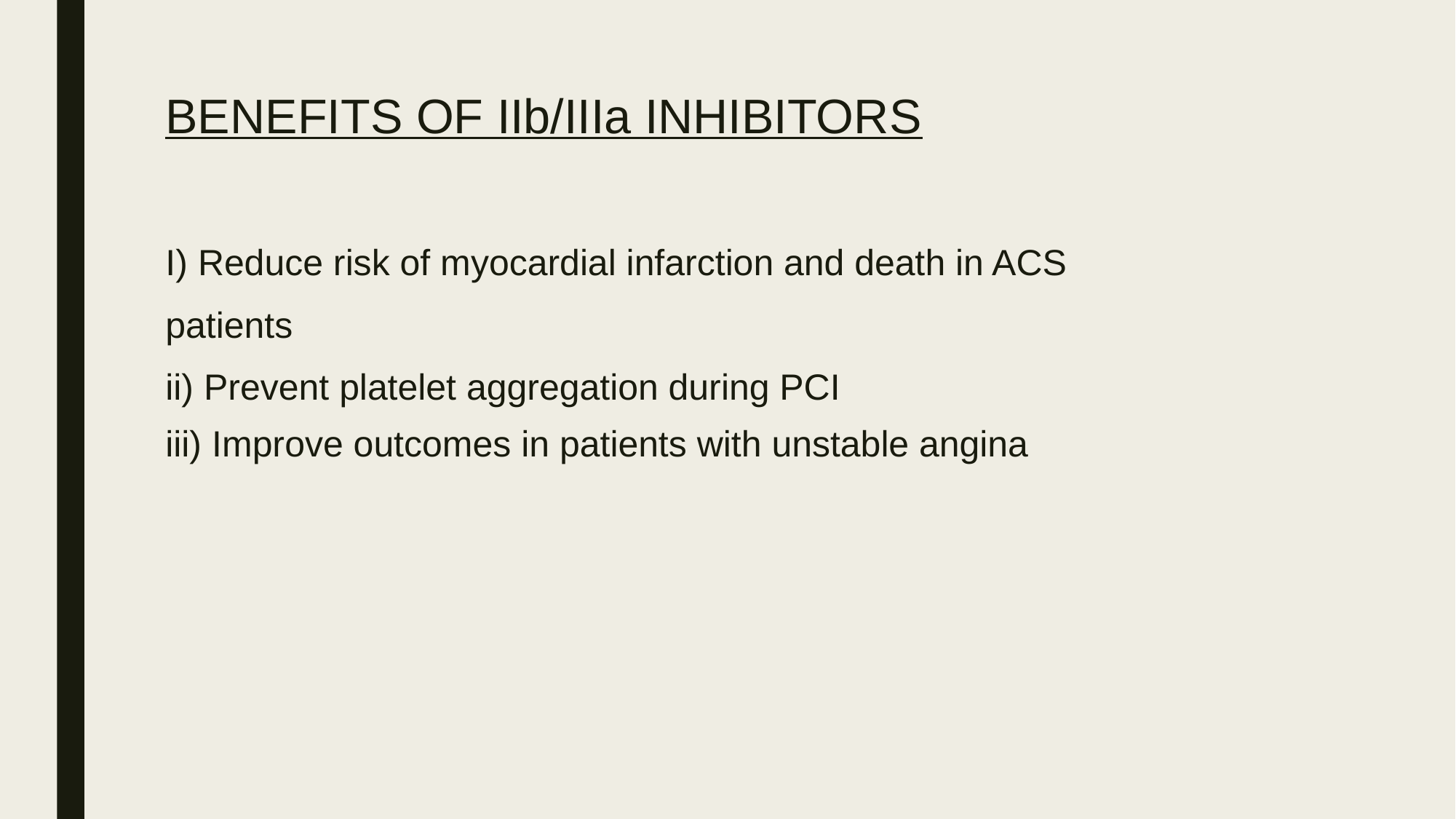

BENEFITS OF IIb/IIIa INHIBITORS

I) Reduce risk of myocardial infarction and death in ACS
patients
ii) Prevent platelet aggregation during PCI
iii) Improve outcomes in patients with unstable angina